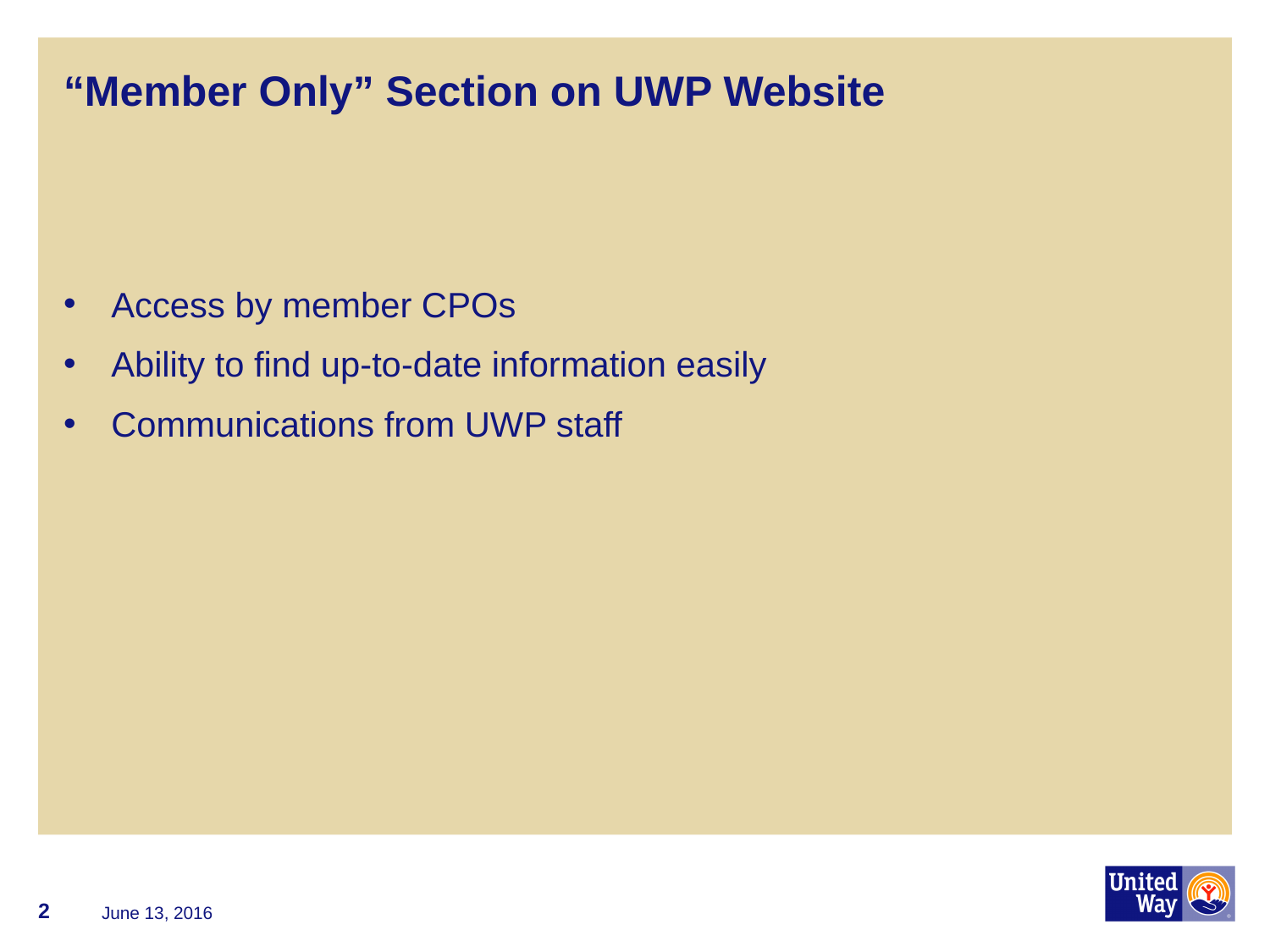

# “Member Only” Section on UWP Website

Access by member CPOs
Ability to find up-to-date information easily
Communications from UWP staff
2
June 13, 2016